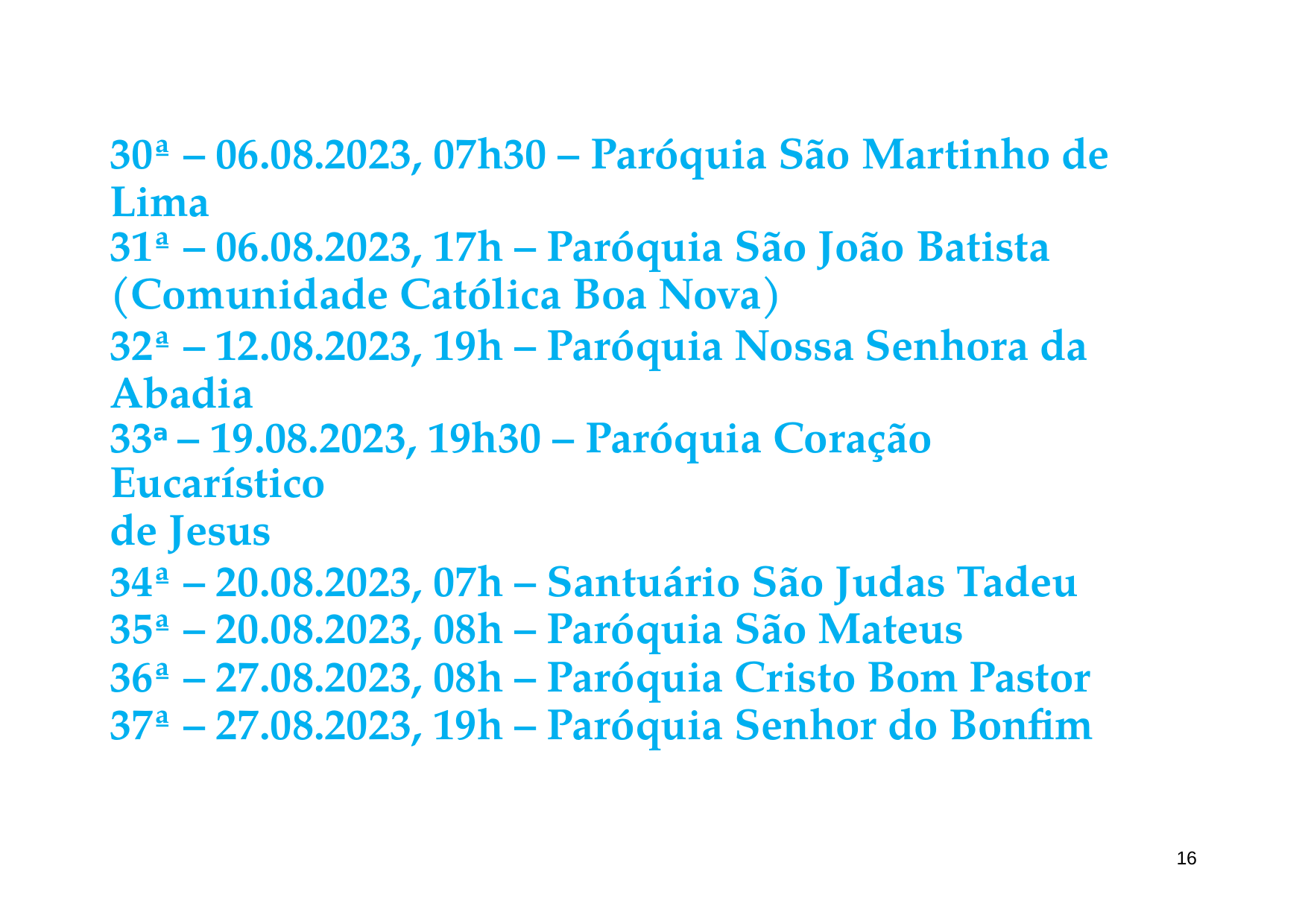

30ª – 06.08.2023, 07h30 – Paróquia São Martinho de Lima
31ª – 06.08.2023, 17h – Paróquia São João Batista
(Comunidade Católica Boa Nova)
32ª – 12.08.2023, 19h – Paróquia Nossa Senhora da Abadia
33a – 19.08.2023, 19h30 – Paróquia Coração Eucarístico
de Jesus
34ª – 20.08.2023, 07h – Santuário São Judas Tadeu 35ª – 20.08.2023, 08h – Paróquia São Mateus
36ª – 27.08.2023, 08h – Paróquia Cristo Bom Pastor 37ª – 27.08.2023, 19h – Paróquia Senhor do Bonfim
16